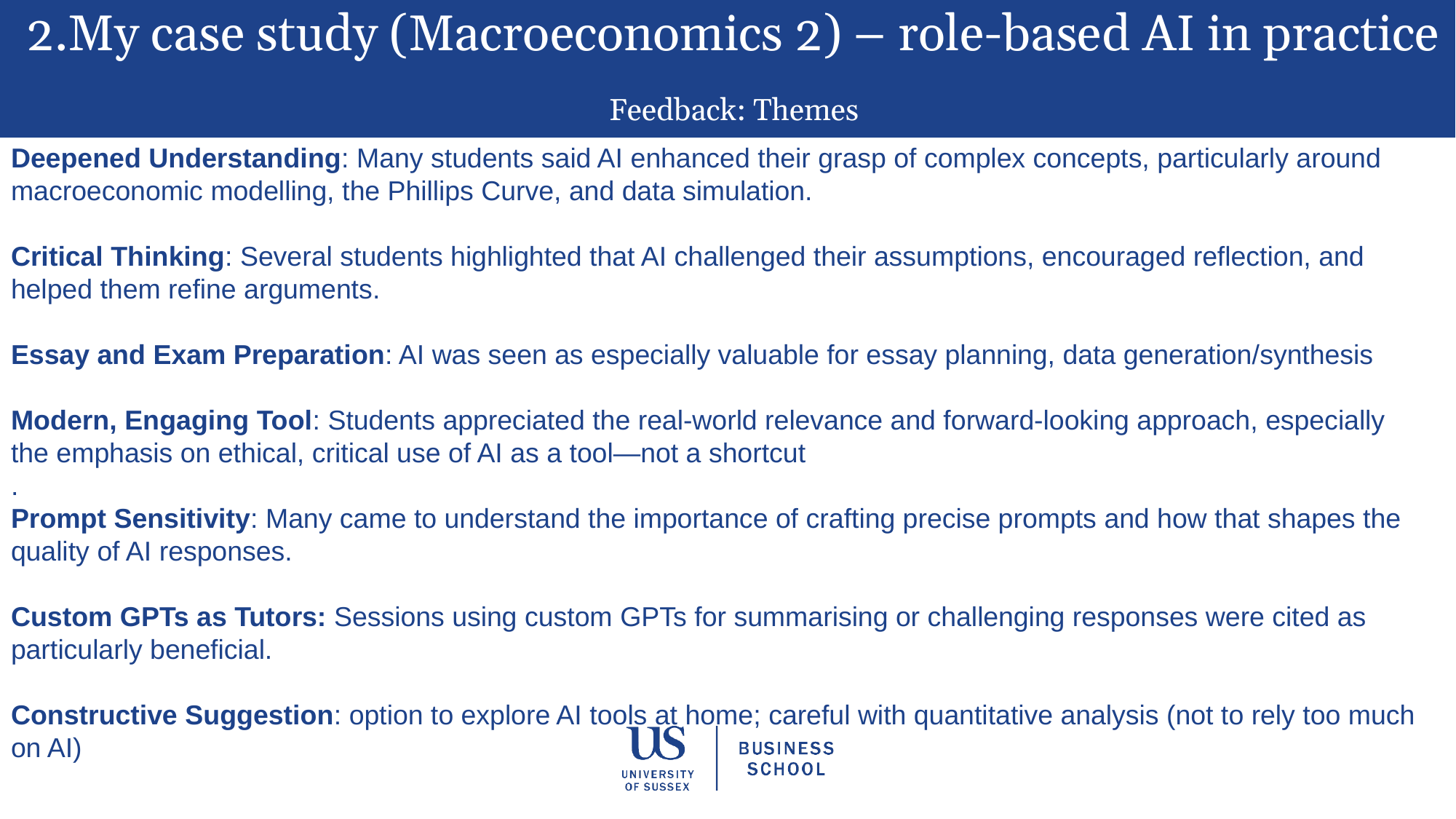

2.My case study (Macroeconomics 2) – role-based AI in practice
Feedback: Themes
Deepened Understanding: Many students said AI enhanced their grasp of complex concepts, particularly around macroeconomic modelling, the Phillips Curve, and data simulation.

Critical Thinking: Several students highlighted that AI challenged their assumptions, encouraged reflection, and helped them refine arguments.

Essay and Exam Preparation: AI was seen as especially valuable for essay planning, data generation/synthesis

Modern, Engaging Tool: Students appreciated the real-world relevance and forward-looking approach, especially the emphasis on ethical, critical use of AI as a tool—not a shortcut
.
Prompt Sensitivity: Many came to understand the importance of crafting precise prompts and how that shapes the quality of AI responses.

Custom GPTs as Tutors: Sessions using custom GPTs for summarising or challenging responses were cited as particularly beneficial.

Constructive Suggestion: option to explore AI tools at home; careful with quantitative analysis (not to rely too much on AI)